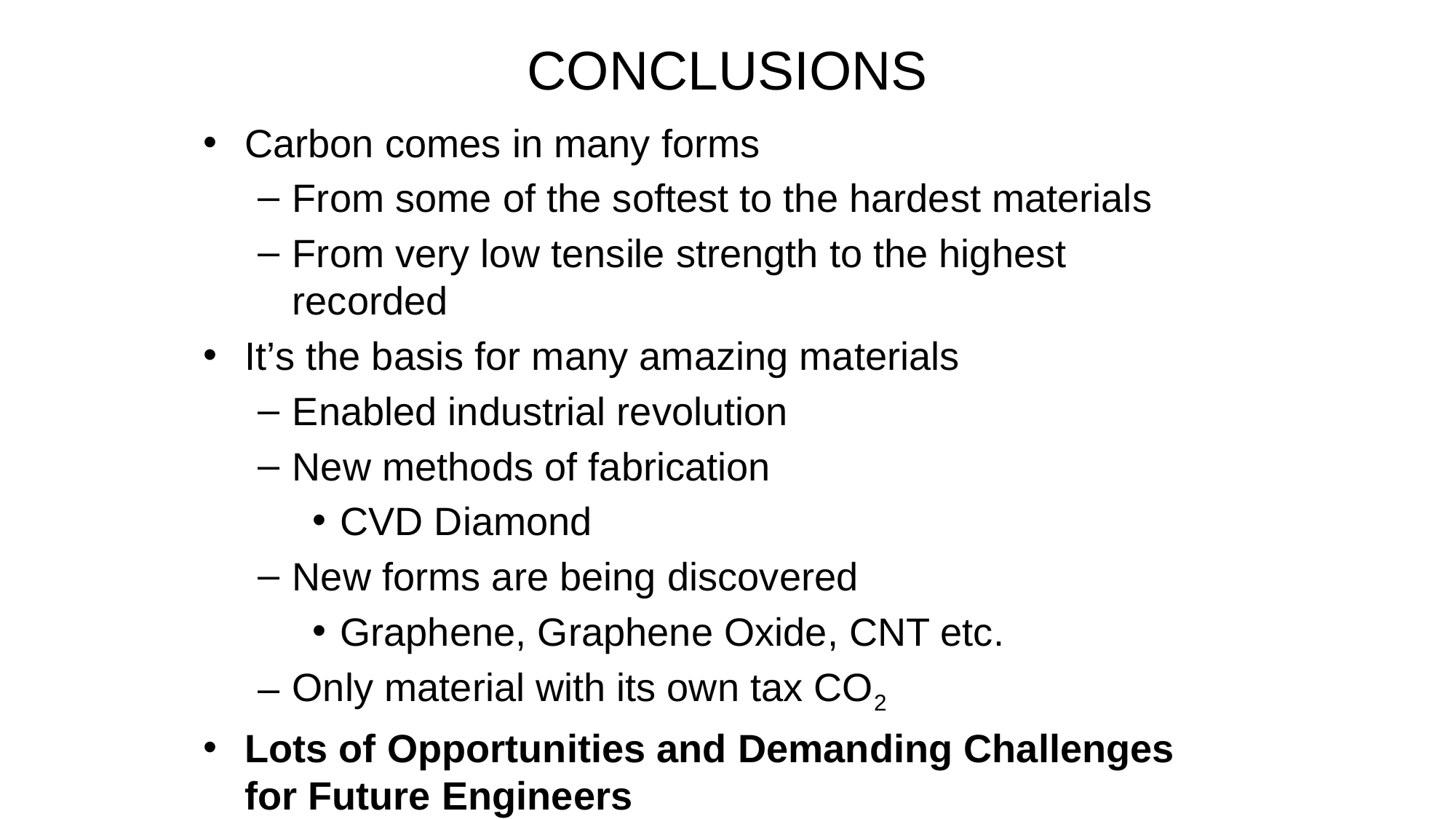

# Conclusions
Carbon comes in many forms
From some of the softest to the hardest materials
From very low tensile strength to the highest recorded
It’s the basis for many amazing materials
Enabled industrial revolution
New methods of fabrication
CVD Diamond
New forms are being discovered
Graphene, Graphene Oxide, CNT etc.
Only material with its own tax CO2
Lots of Opportunities and Demanding Challenges for Future Engineers